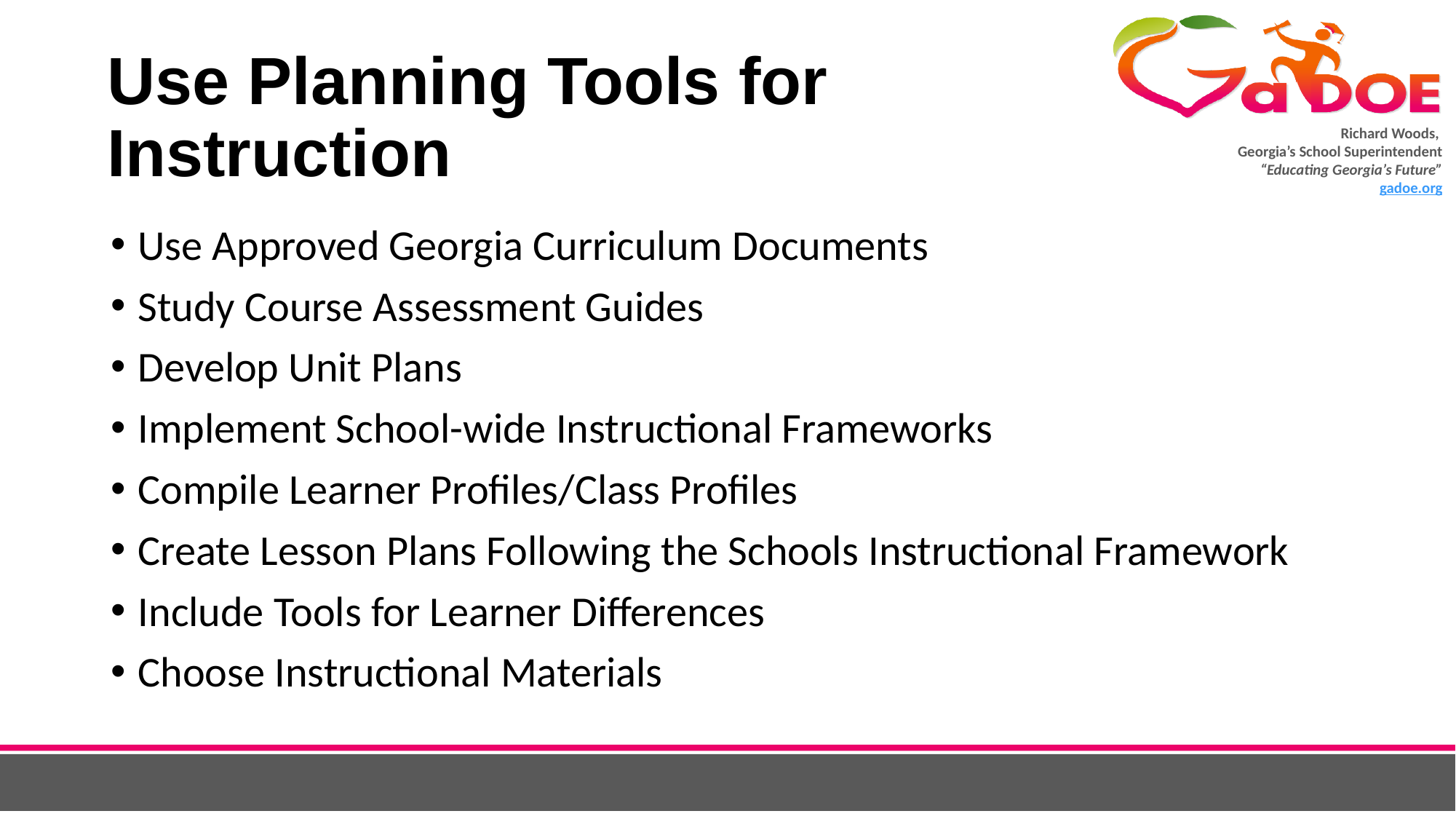

# Use Planning Tools for Instruction
Use Approved Georgia Curriculum Documents
Study Course Assessment Guides
Develop Unit Plans
Implement School-wide Instructional Frameworks
Compile Learner Profiles/Class Profiles
Create Lesson Plans Following the Schools Instructional Framework
Include Tools for Learner Differences
Choose Instructional Materials